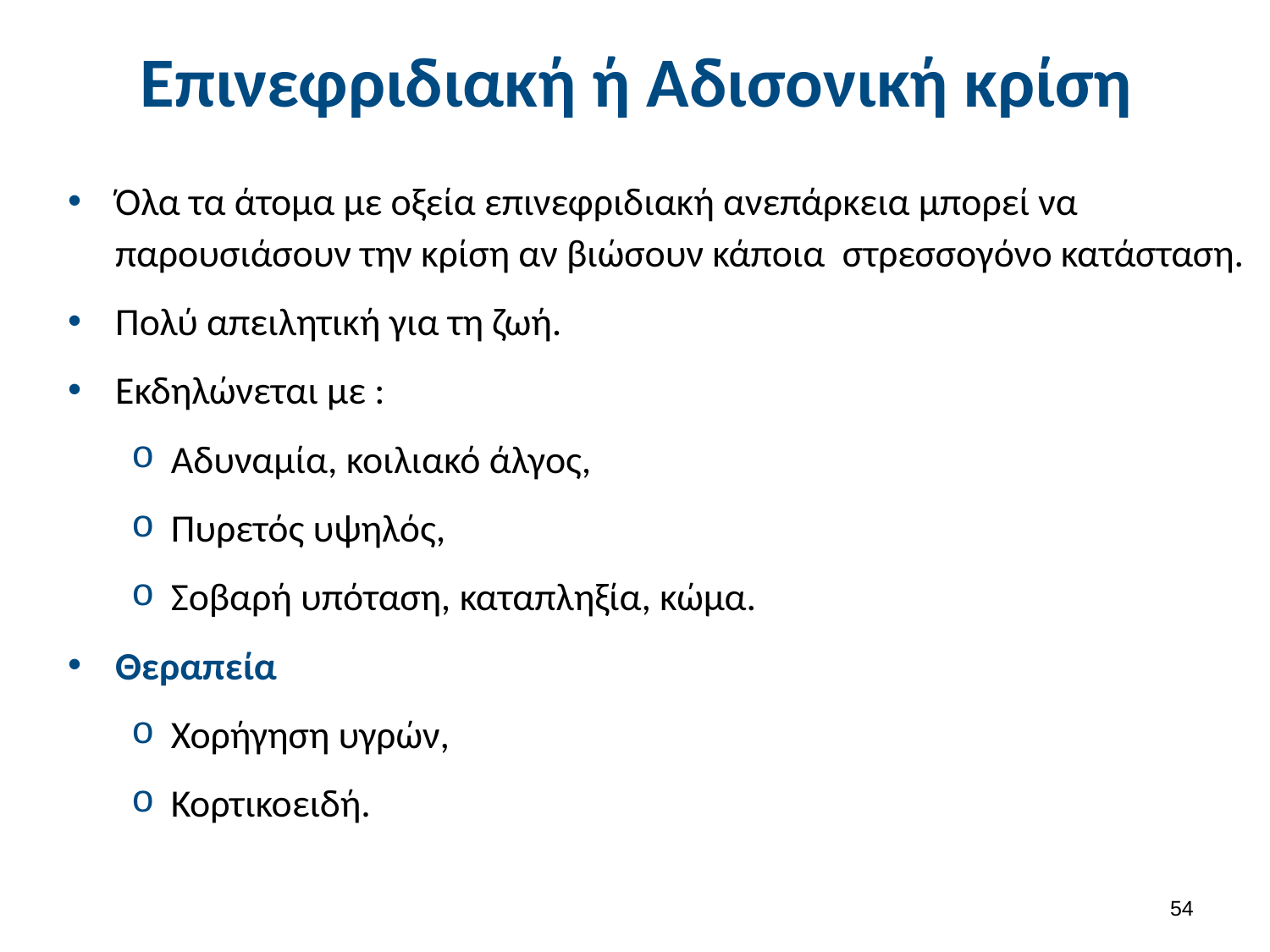

# Επινεφριδιακή ή Αδισονική κρίση
Όλα τα άτομα με οξεία επινεφριδιακή ανεπάρκεια μπορεί να   παρουσιάσουν την κρίση αν βιώσουν κάποια  στρεσσογόνο κατάσταση.
Πολύ απειλητική για τη ζωή.
Εκδηλώνεται με :
Αδυναμία, κοιλιακό άλγος,
Πυρετός υψηλός,
Σοβαρή υπόταση, καταπληξία, κώμα.
Θεραπεία
Χορήγηση υγρών,
Κορτικοειδή.
54